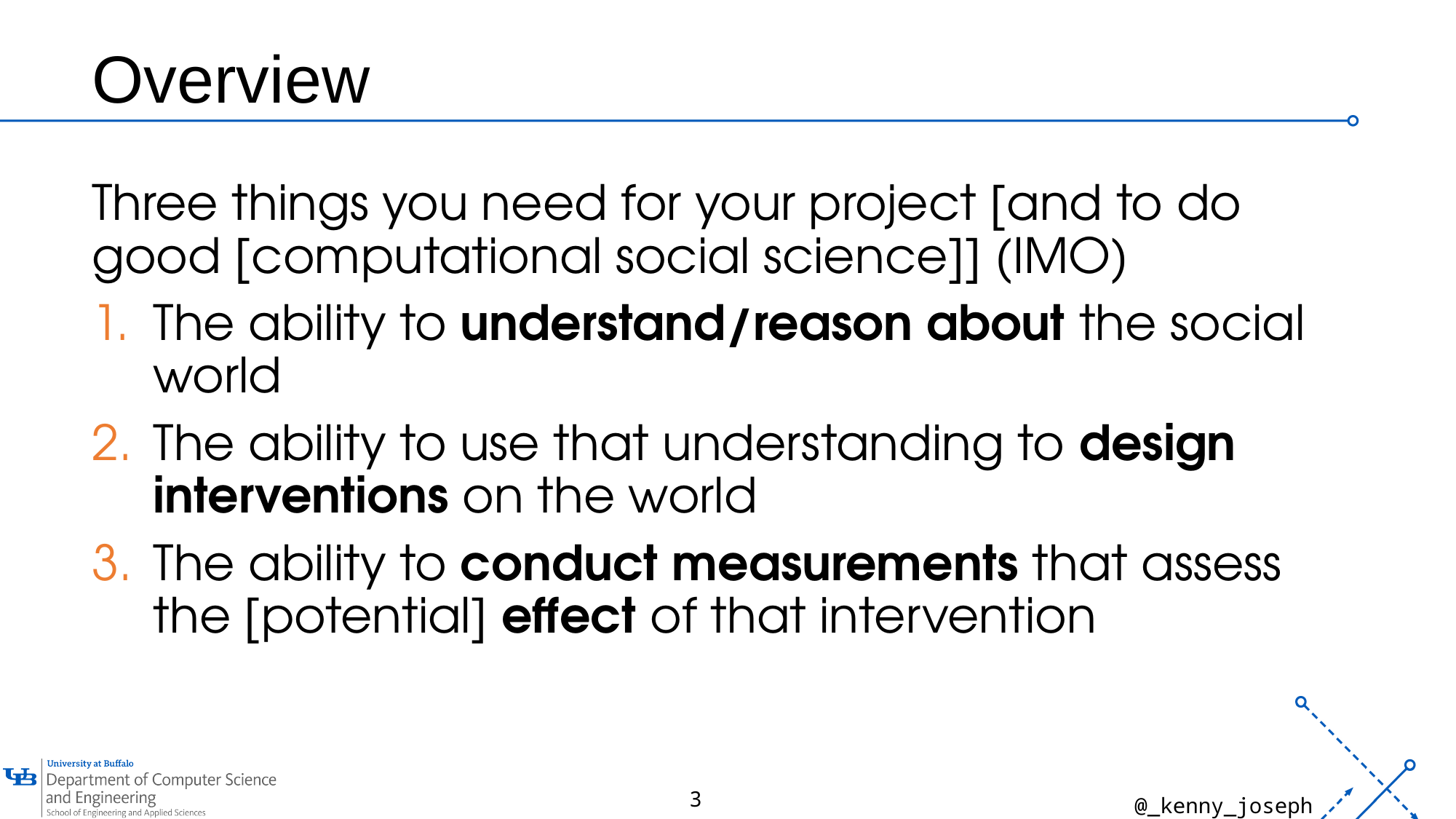

# Overview
Three things you need for your project [and to do good [computational social science]] (IMO)
The ability to understand/reason about the social world
The ability to use that understanding to design interventions on the world
The ability to conduct measurements that assess the [potential] effect of that intervention
3